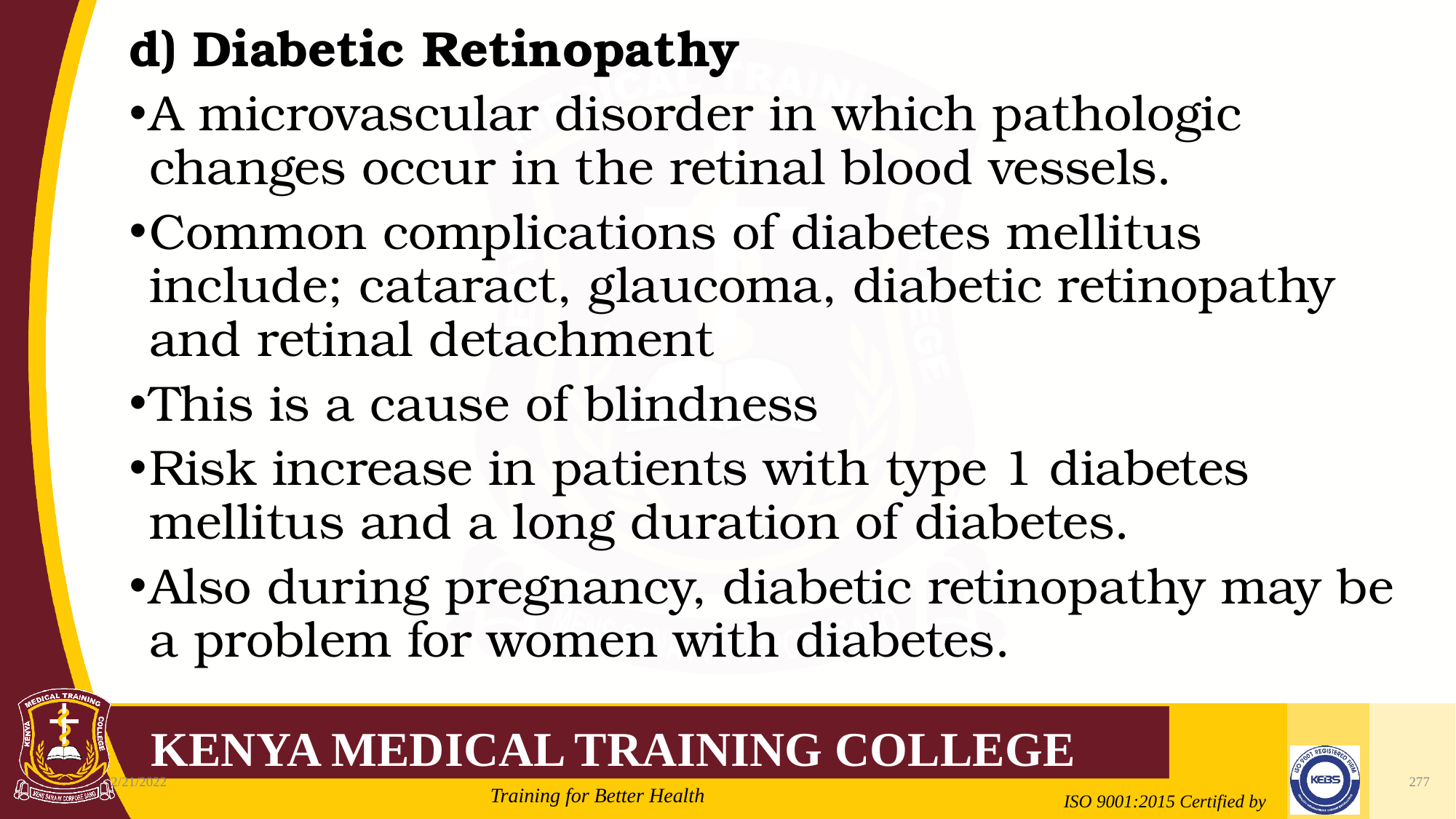

#
d) Diabetic Retinopathy
A microvascular disorder in which pathologic changes occur in the retinal blood vessels.
Common complications of diabetes mellitus include; cataract, glaucoma, diabetic retinopathy and retinal detachment
This is a cause of blindness
Risk increase in patients with type 1 diabetes mellitus and a long duration of diabetes.
Also during pregnancy, diabetic retinopathy may be a problem for women with diabetes.

2/21/2022
277
Mrs. Cate Mungania Kimathi-Bsc. N